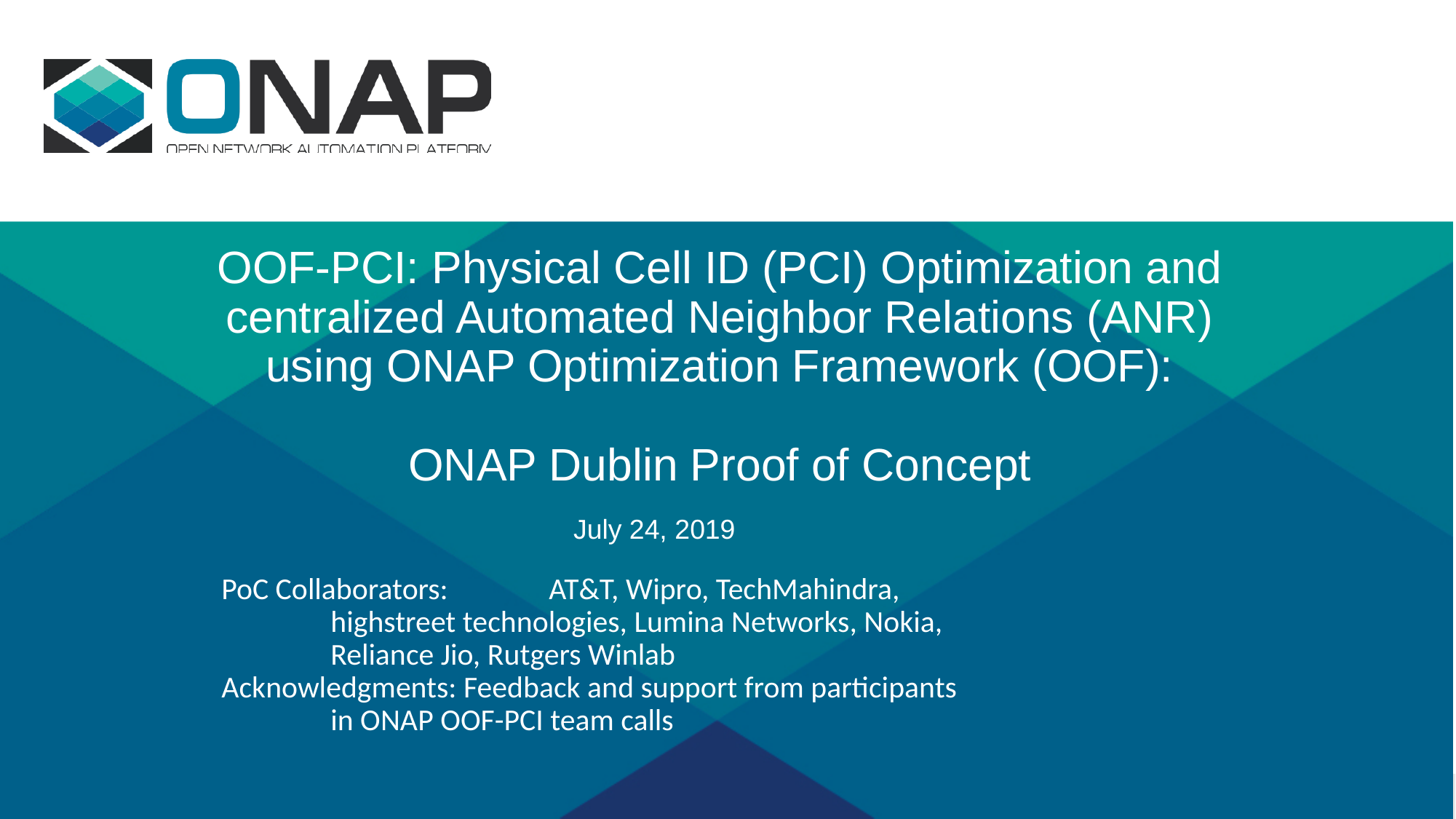

# OOF-PCI: Physical Cell ID (PCI) Optimization and centralized Automated Neighbor Relations (ANR) using ONAP Optimization Framework (OOF): ONAP Dublin Proof of Concept
July 24, 2019
PoC Collaborators:	AT&T, Wipro, TechMahindra,
	highstreet technologies, Lumina Networks, Nokia,
	Reliance Jio, Rutgers Winlab
Acknowledgments: Feedback and support from participants
	in ONAP OOF-PCI team calls